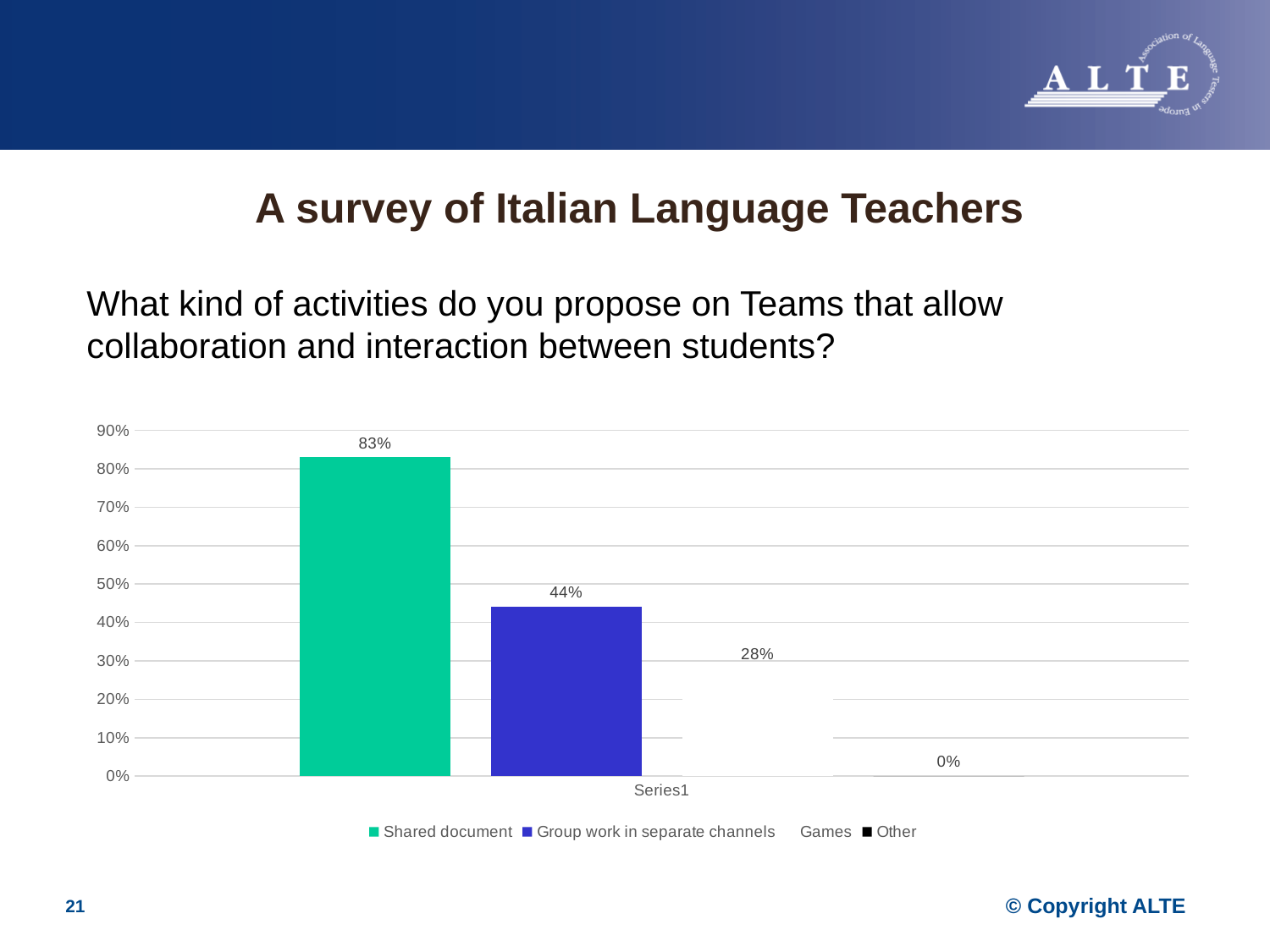

# A survey of Italian Language Teachers
What kind of activities do you propose on Teams that allow collaboration and interaction between students?

### Chart

| Category | Shared document | Group work in separate channels | Games | Other |
|---|---|---|---|---|
|  | 0.83 | 0.44 | 0.28 | 0.0 |